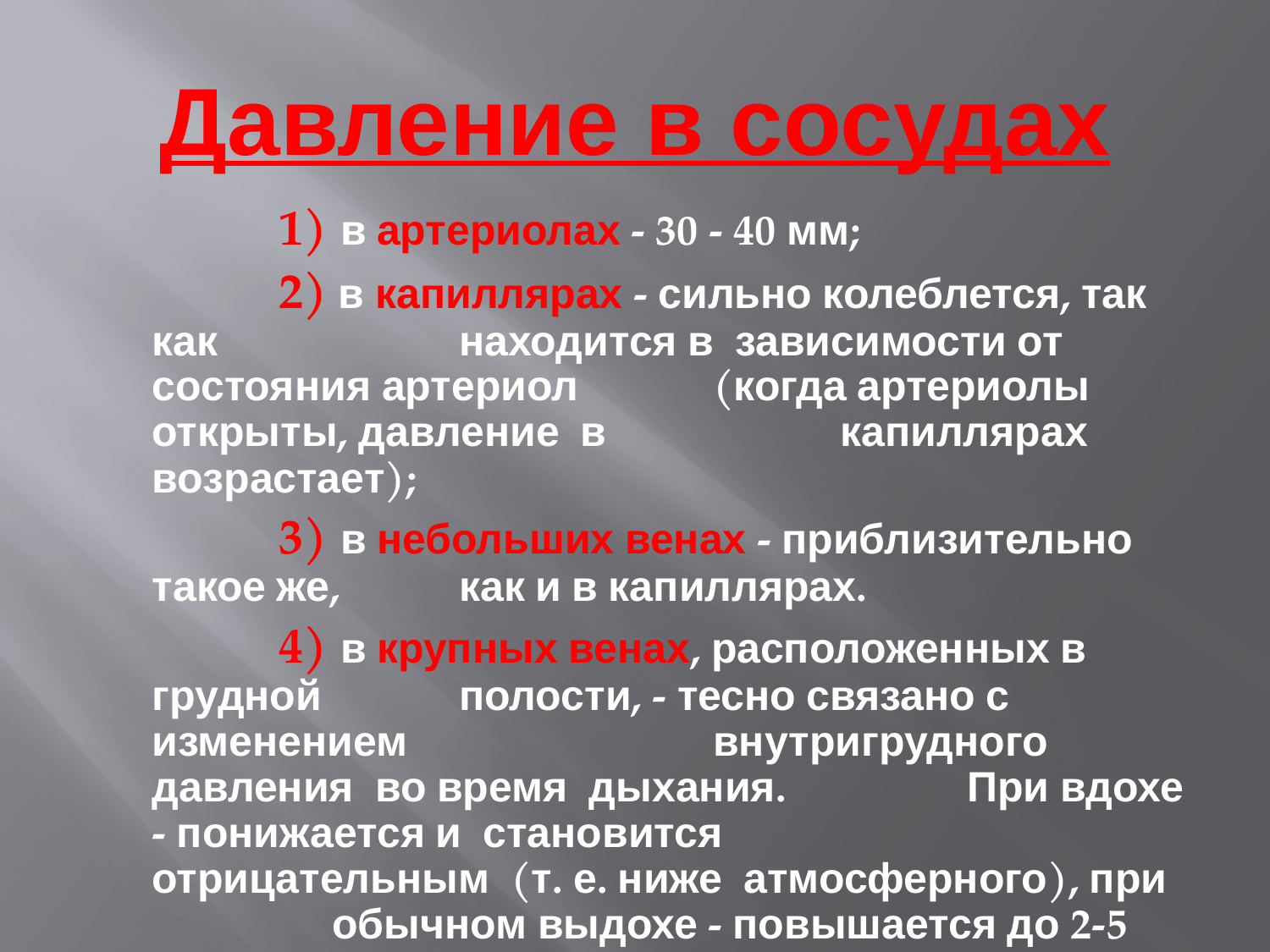

# Давление в сосудах
   		1) в артериолах - 30 - 40 мм;
		2) в капиллярах - сильно колеблется, так как 	 	     находится в  зависимости от состояния артериол 	     (когда артериолы открыты, давление  в 	  	     капиллярах  возрастает);
		3) в небольших венах - приблизительно  такое же, 	     как и в капиллярах.
		4) в крупных венах, расположенных в грудной     	     полости, - тесно связано с изменением 	  	     внутригрудного давления  во время  дыхания.  	     При вдохе - понижается и  становится 	  	     отрицательным  (т. е. ниже  атмосферного), при    	     обычном выдохе - повышается до 2-5 мм рт. ст.